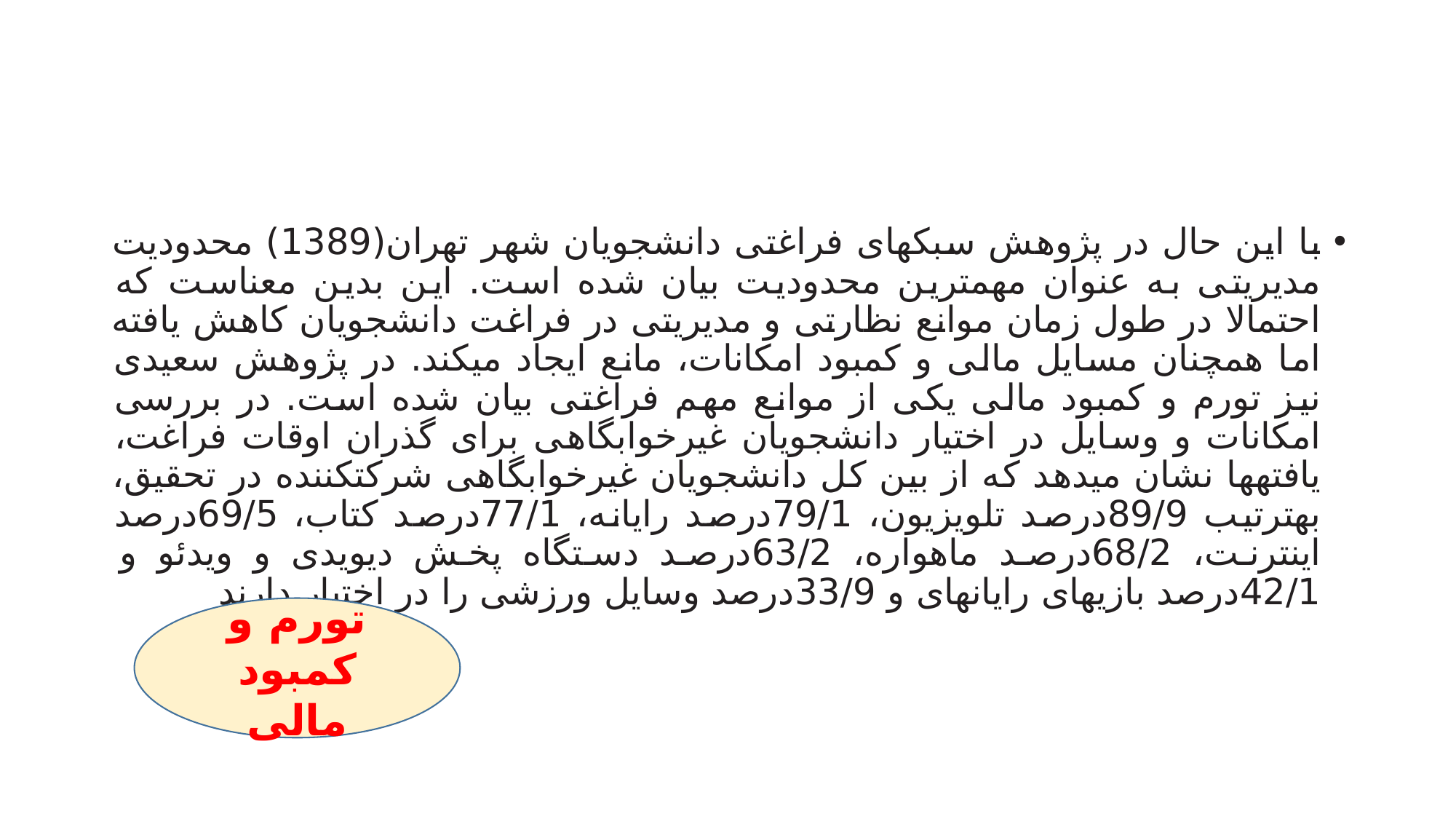

#
با این حال در پژوهش سبکهای فراغتی دانشجویان شهر تهران(1389) محدودیت مدیریتی به عنوان مهمترین محدودیت بیان شده است. این بدین معناست که احتمالا در طول زمان موانع نظارتی و مدیریتی در فراغت دانشجویان کاهش یافته اما همچنان مسایل مالی و کمبود امکانات، مانع ایجاد میکند. در پژوهش سعیدی نیز تورم و کمبود مالی یکی از موانع مهم فراغتی بیان شده است. در بررسی امکانات و وسایل در اختیار دانشجویان غیرخوابگاهی برای گذران اوقات فراغت، یافتهها نشان میدهد که از بین کل دانشجویان غیرخوابگاهی شرکتکننده در تحقیق، بهترتیب 89/9درصد تلویزیون، 79/1درصد رایانه، 77/1درصد کتاب، 69/5درصد اینترنت، 68/2درصد ماهواره، 63/2درصد دستگاه پخش دیویدی و ویدئو و 42/1درصد بازیهای رایانهای و 33/9درصد وسایل ورزشی را در اختیار دارند

تورم و کمبود مالی